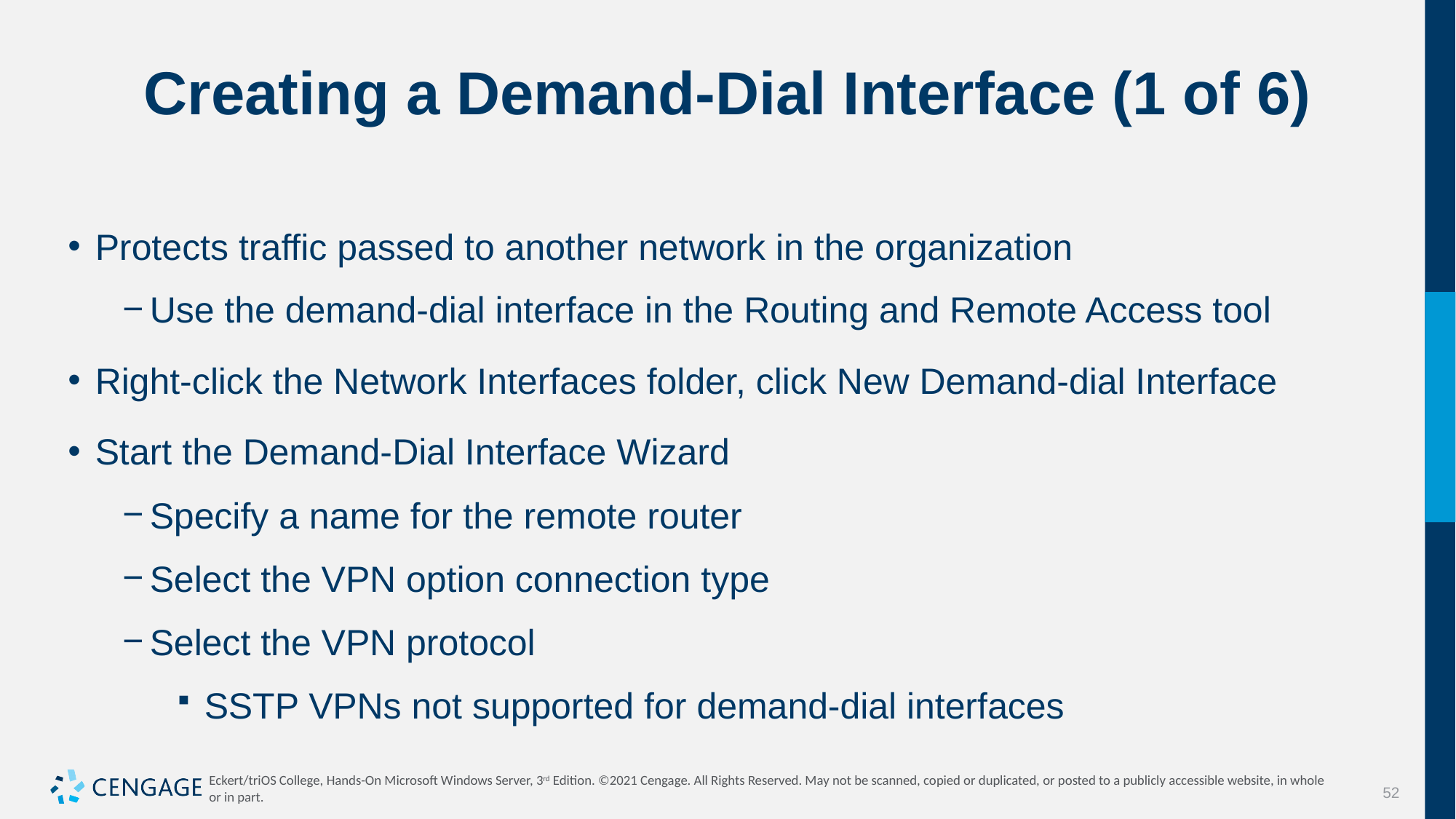

# Creating a Demand-Dial Interface (1 of 6)
Protects traffic passed to another network in the organization
Use the demand-dial interface in the Routing and Remote Access tool
Right-click the Network Interfaces folder, click New Demand-dial Interface
Start the Demand-Dial Interface Wizard
Specify a name for the remote router
Select the VPN option connection type
Select the VPN protocol
SSTP VPNs not supported for demand-dial interfaces